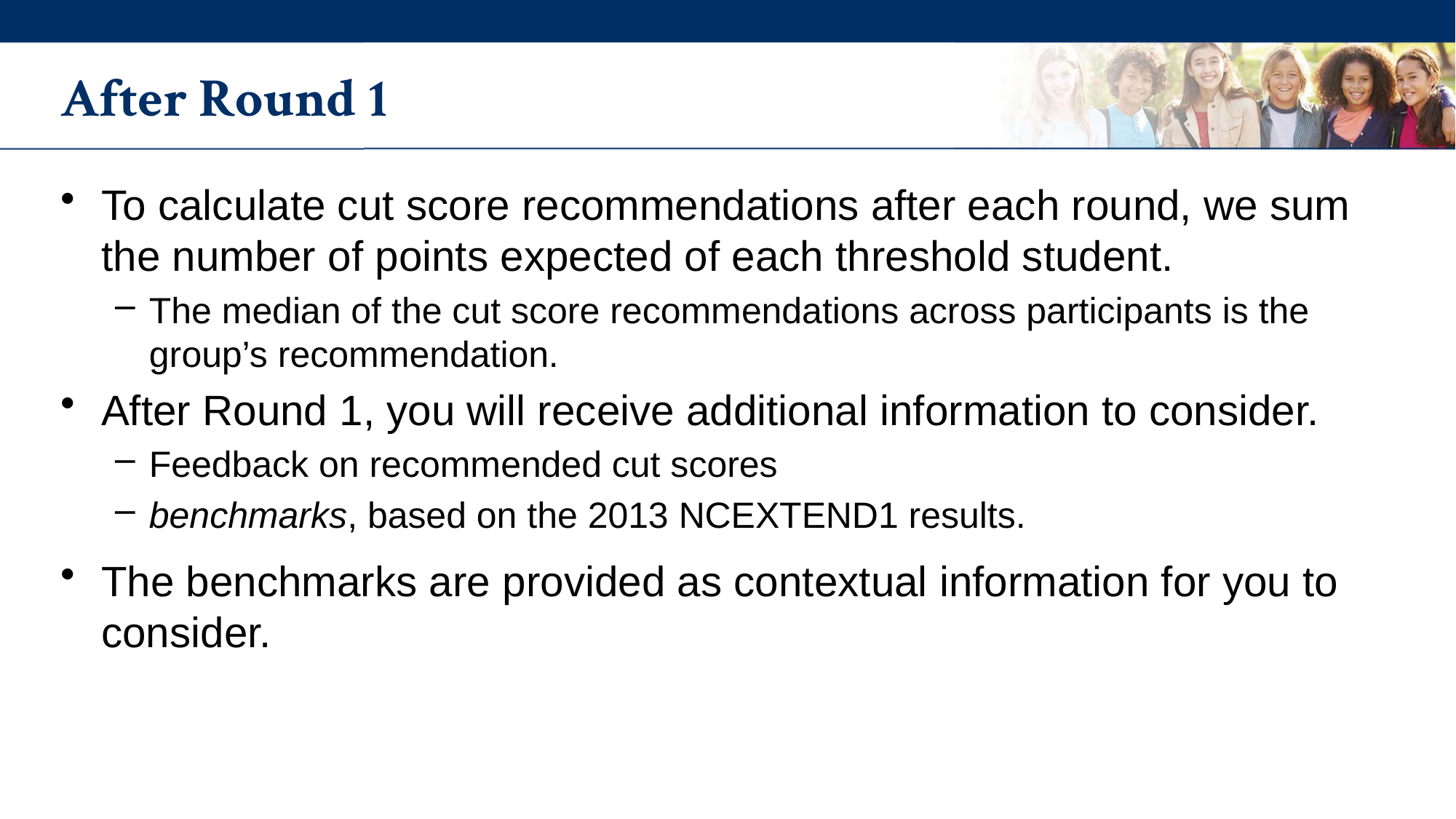

# After Round 1
To calculate cut score recommendations after each round, we sum the number of points expected of each threshold student.
The median of the cut score recommendations across participants is the group’s recommendation.
After Round 1, you will receive additional information to consider.
Feedback on recommended cut scores
benchmarks, based on the 2013 NCEXTEND1 results.
The benchmarks are provided as contextual information for you to consider.